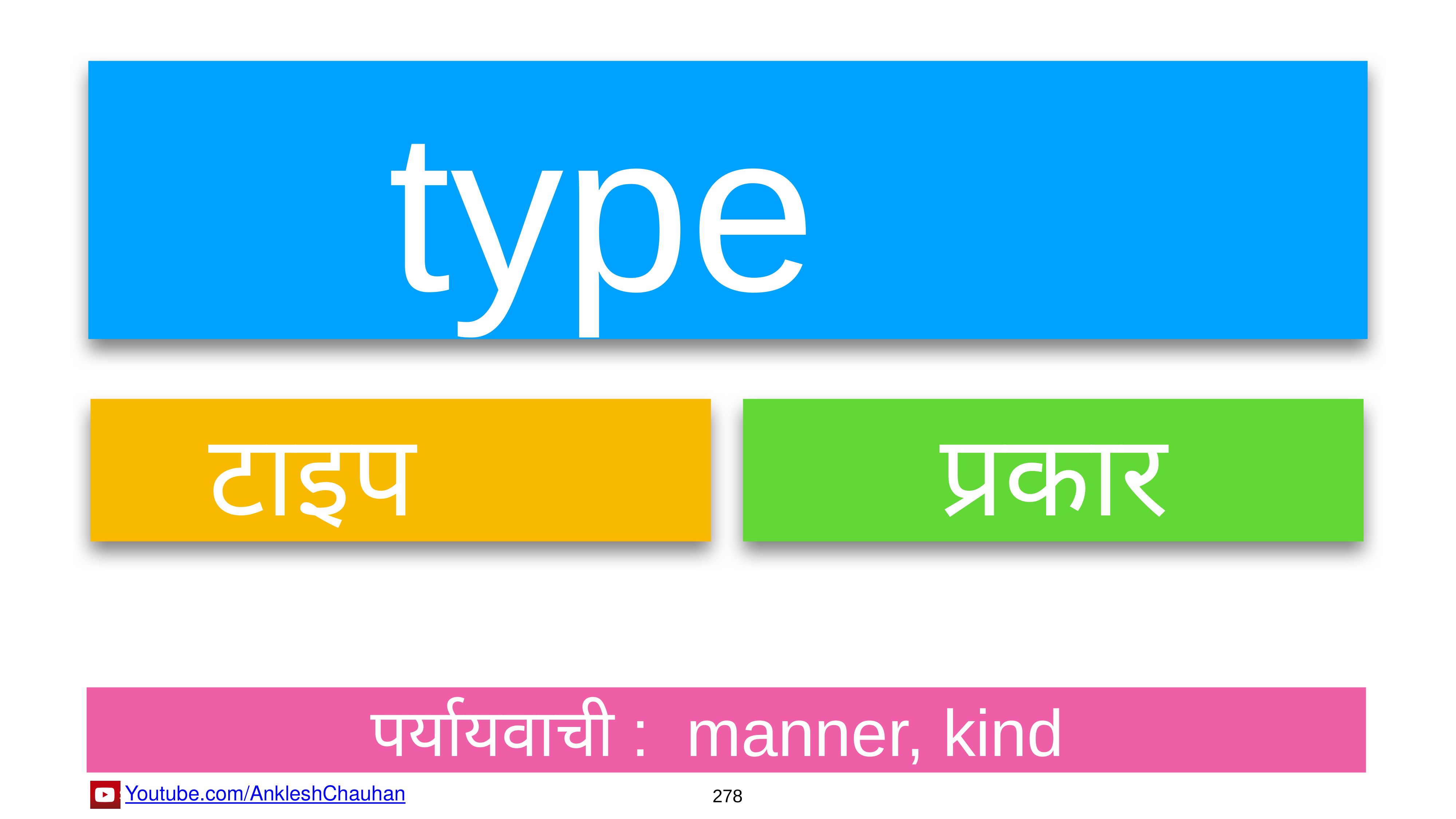

type
टाइप
प्रकार
पर्यायवाची :  manner, kind
278